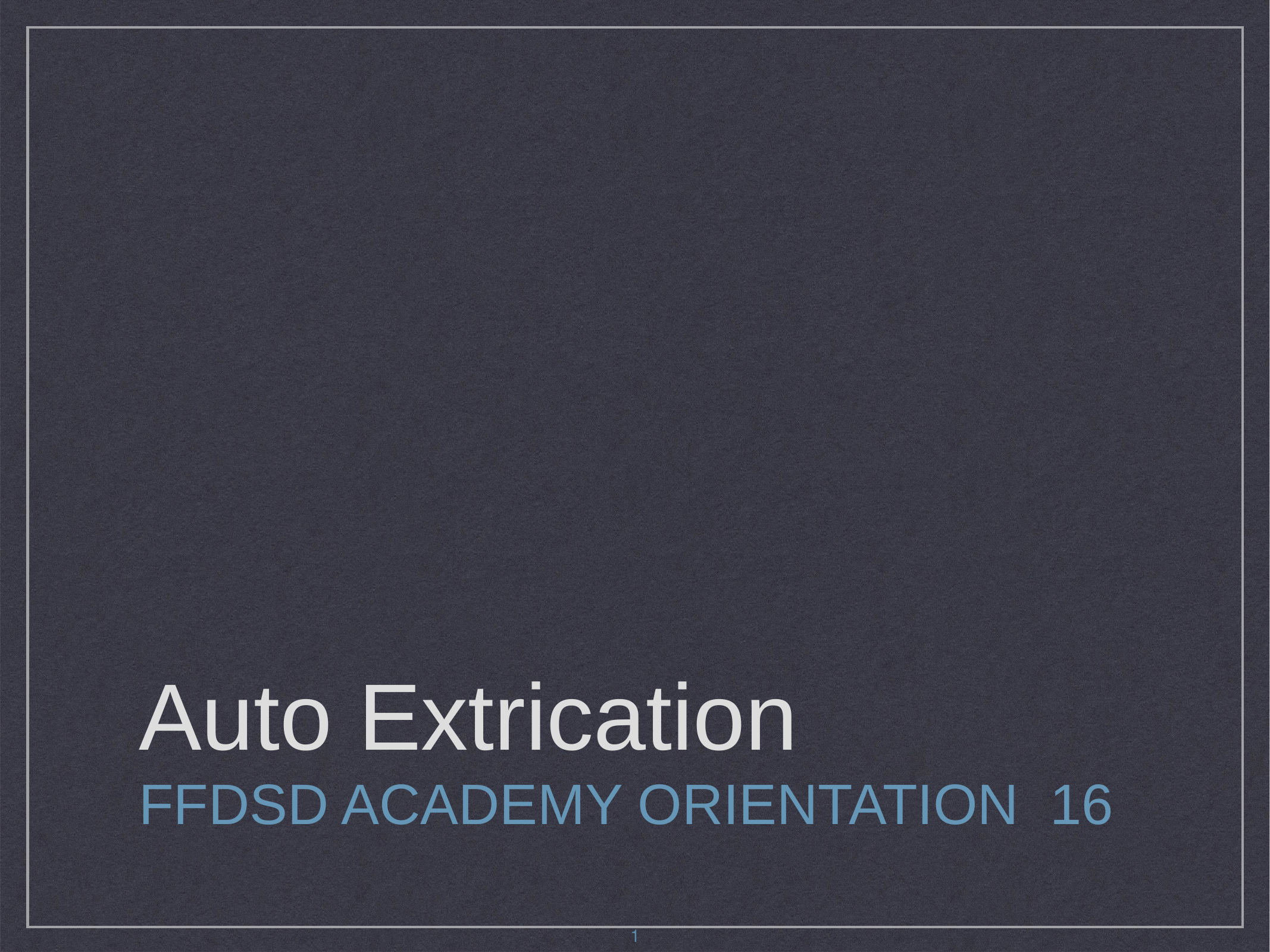

# Auto Extrication
FFDSD ACADEMY ORIENTATION  16
1